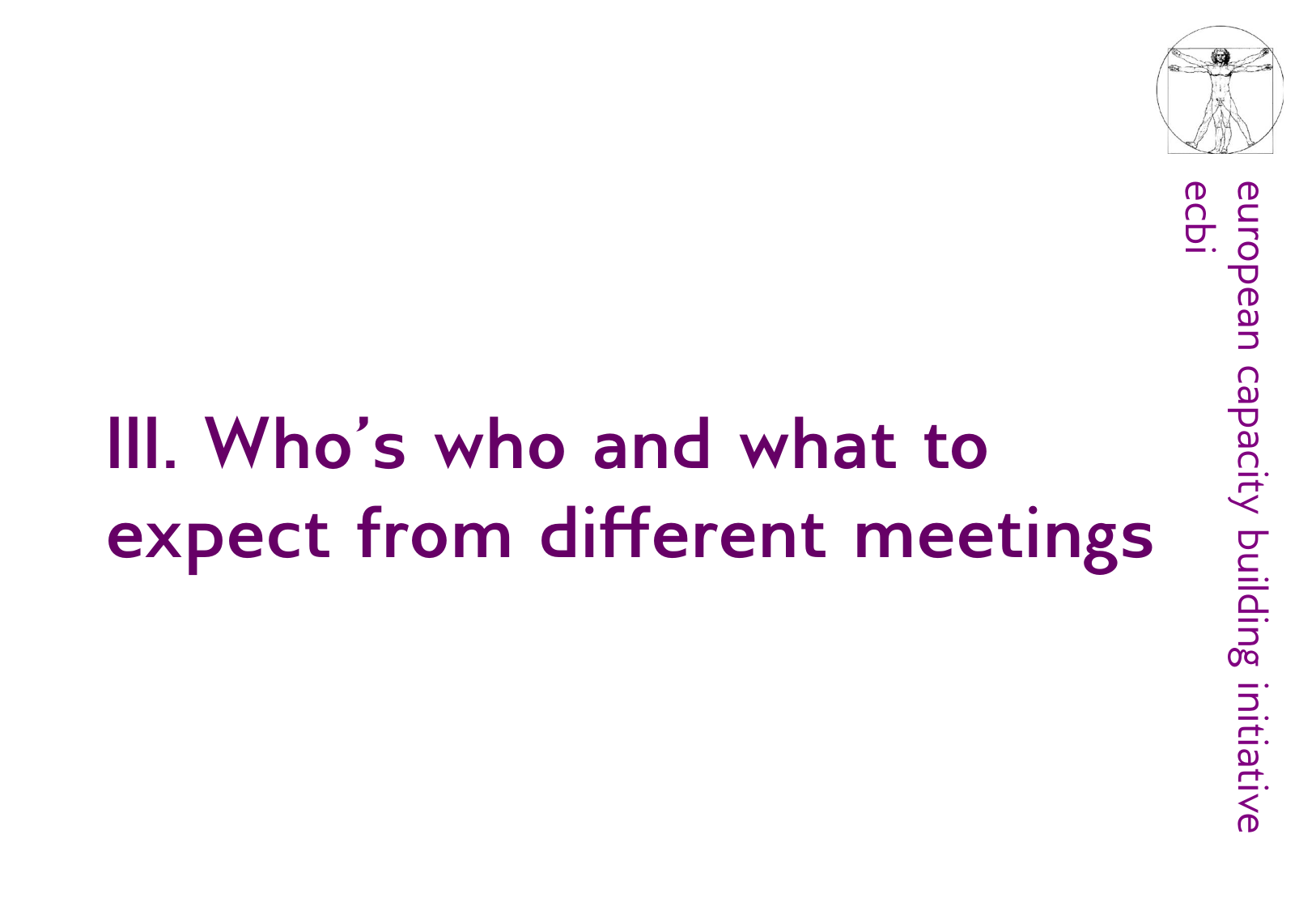

III. Who’s who and what to expect from different meetings